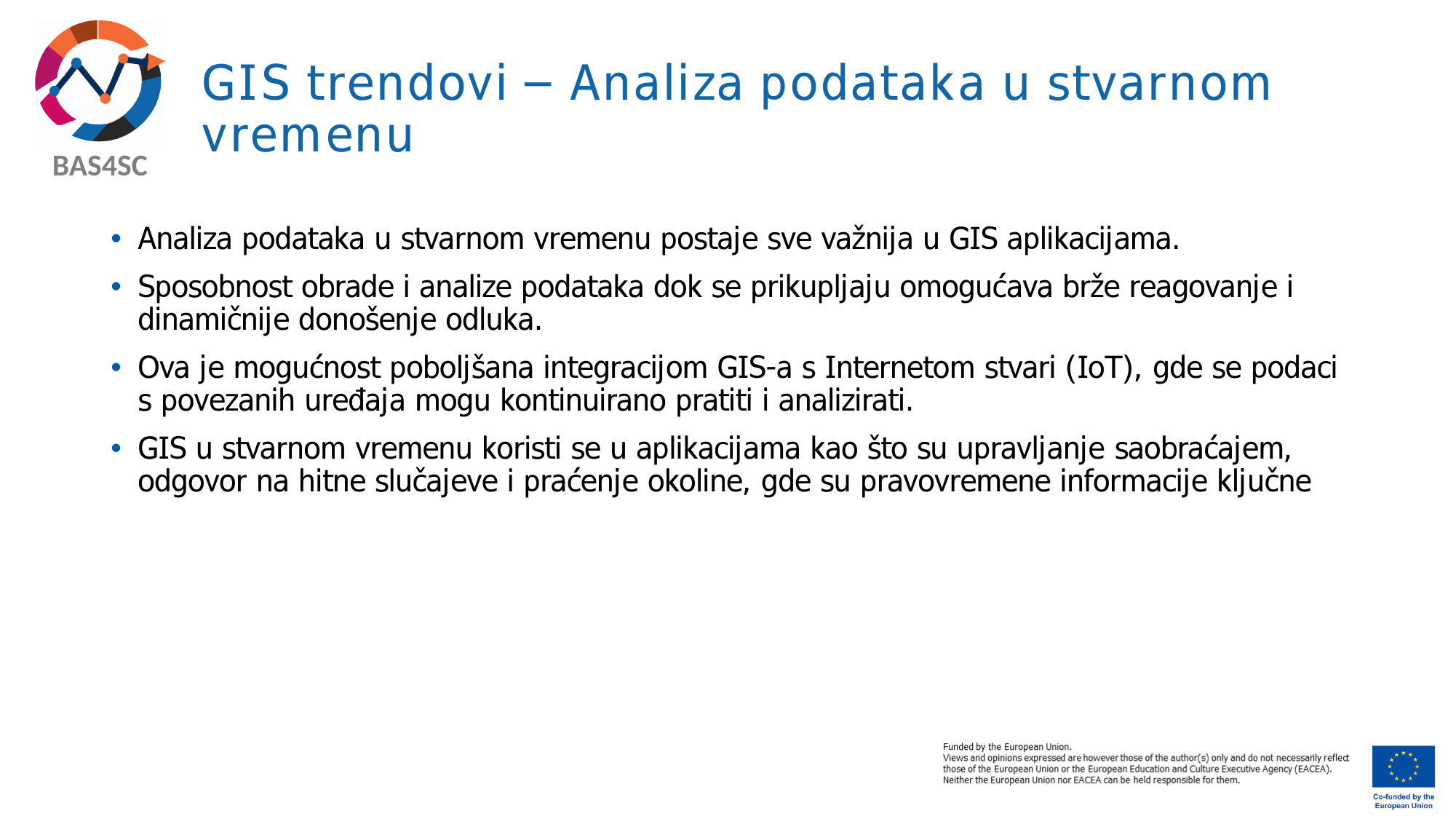

# GIS trendovi – Analiza podataka u stvarnom vremenu
Analiza podataka u stvarnom vremenu postaje sve važnija u GIS aplikacijama.
Sposobnost obrade i analize podataka dok se prikupljaju omogućava brže reagovanje i dinamičnije donošenje odluka.
Ova je mogućnost poboljšana integracijom GIS-a s Internetom stvari (IoT), gde se podaci s povezanih uređaja mogu kontinuirano pratiti i analizirati.
GIS u stvarnom vremenu koristi se u aplikacijama kao što su upravljanje saobraćajem, odgovor na hitne slučajeve i praćenje okoline, gde su pravovremene informacije ključne